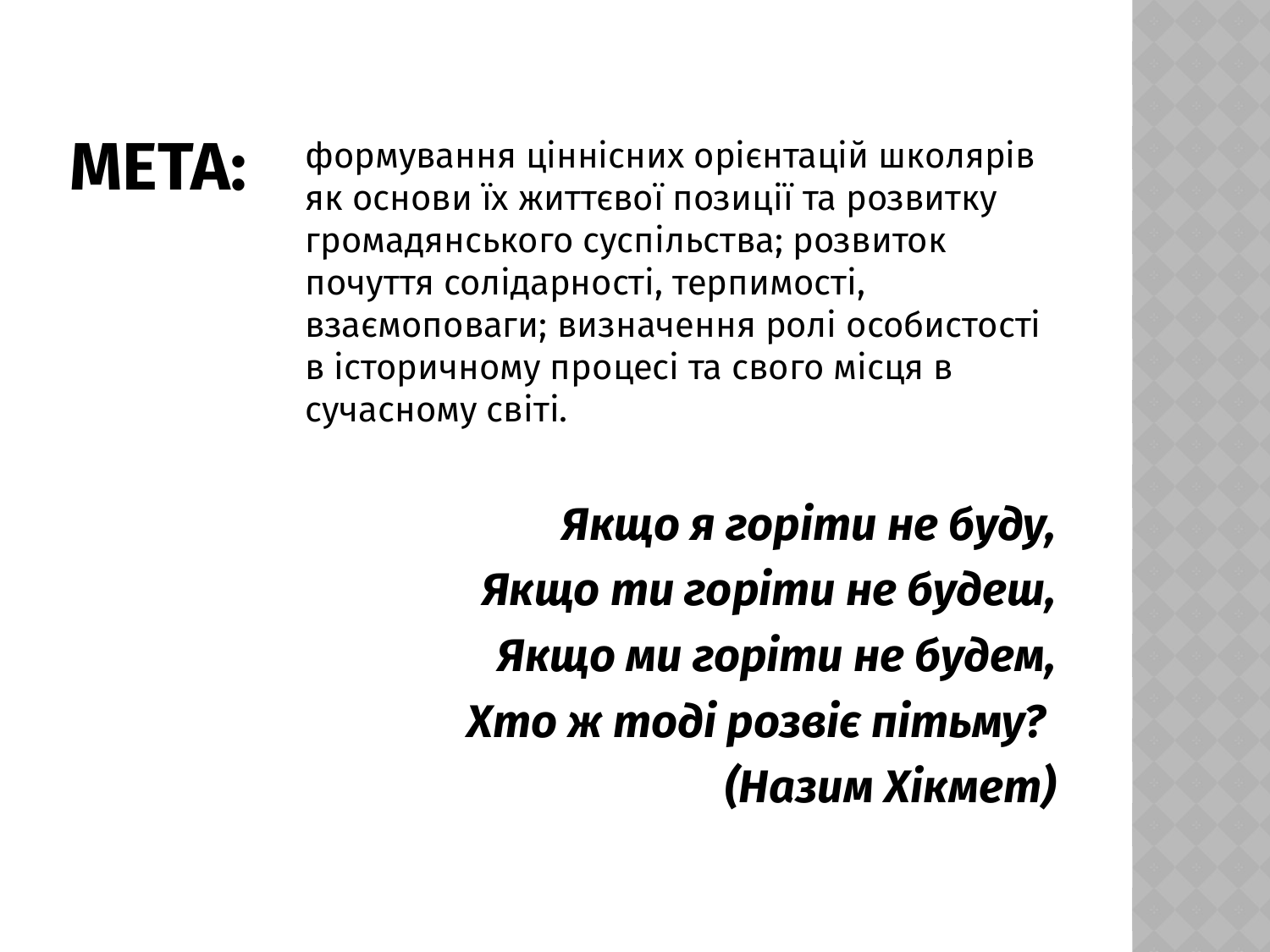

# Мета:
формування ціннісних орієнтацій школярів як основи їх життєвої позиції та розвитку громадянського суспільства; розвиток почуття солідарності, терпимості, взаємоповаги; визначення ролі особистості в історичному процесі та свого місця в сучасному світі.
Якщо я горіти не буду,
Якщо ти горіти не будеш,
Якщо ми горіти не будем,
Хто ж тоді розвіє пітьму?
(Назим Хікмет)